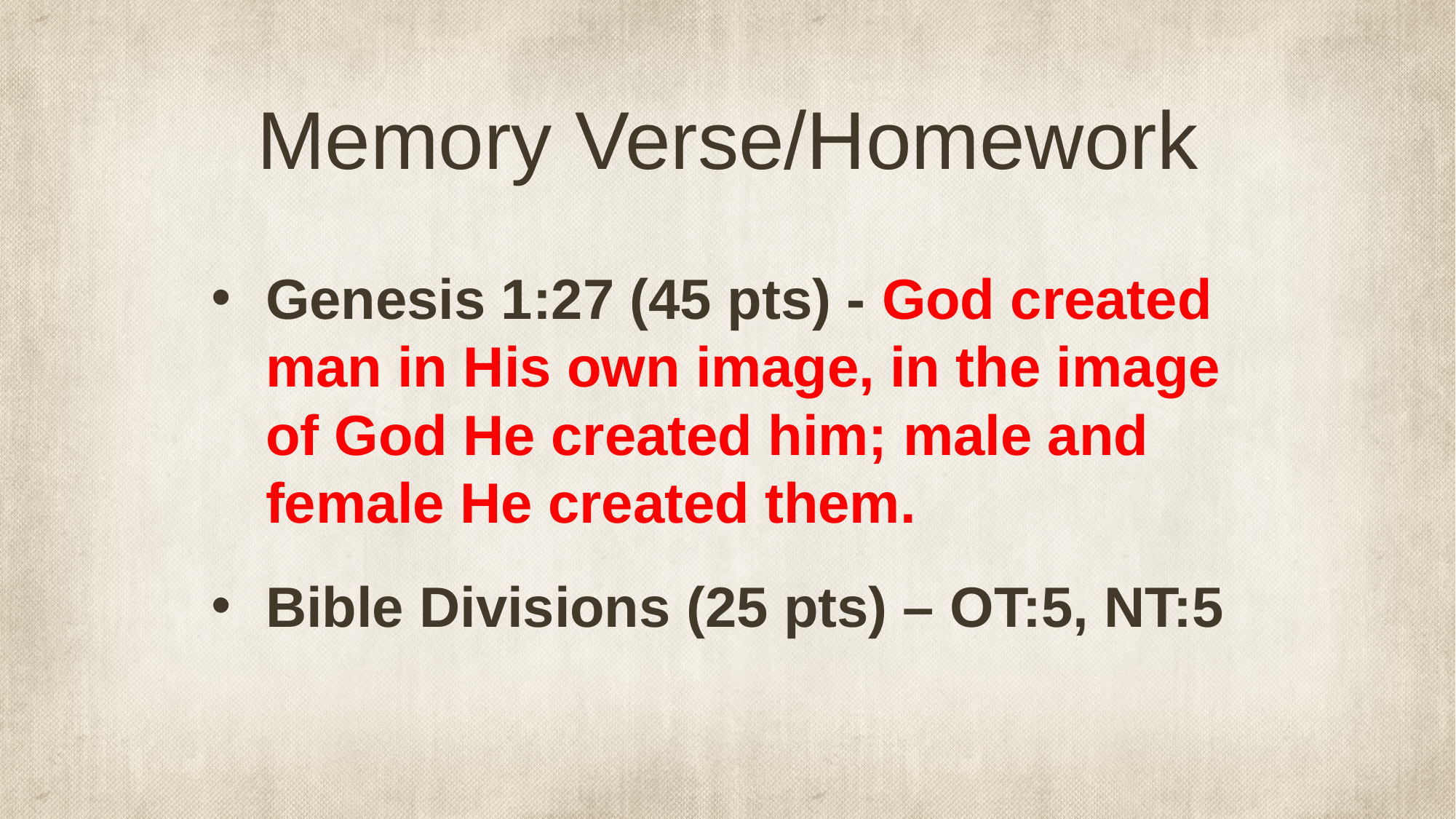

# Memory Verse/Homework
Genesis 1:27 (45 pts) - God created man in His own image, in the image of God He created him; male and female He created them.
Bible Divisions (25 pts) – OT:5, NT:5